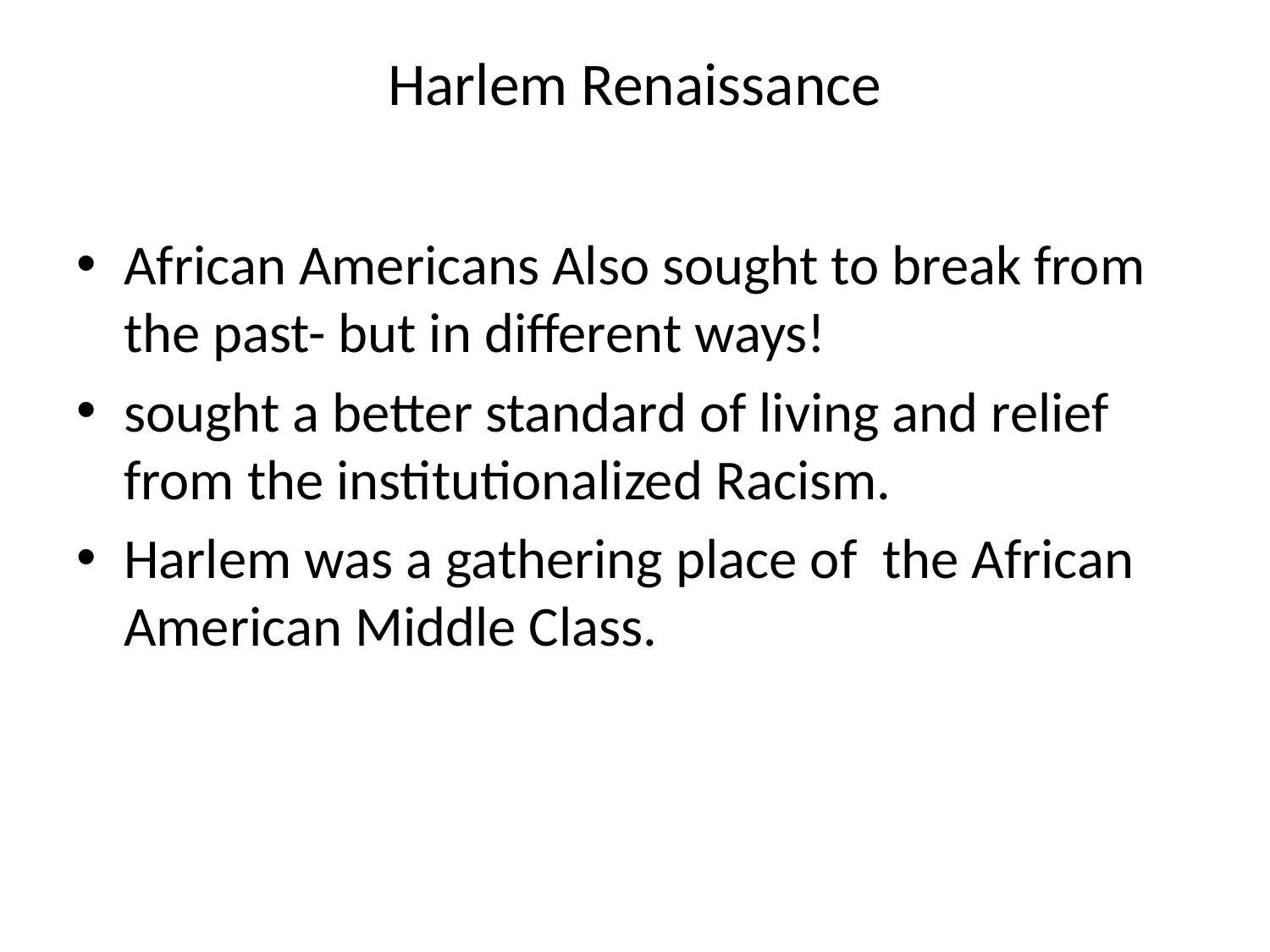

# Harlem Renaissance
African Americans Also sought to break from the past- but in different ways!
sought a better standard of living and relief from the institutionalized Racism.
Harlem was a gathering place of  the African American Middle Class.